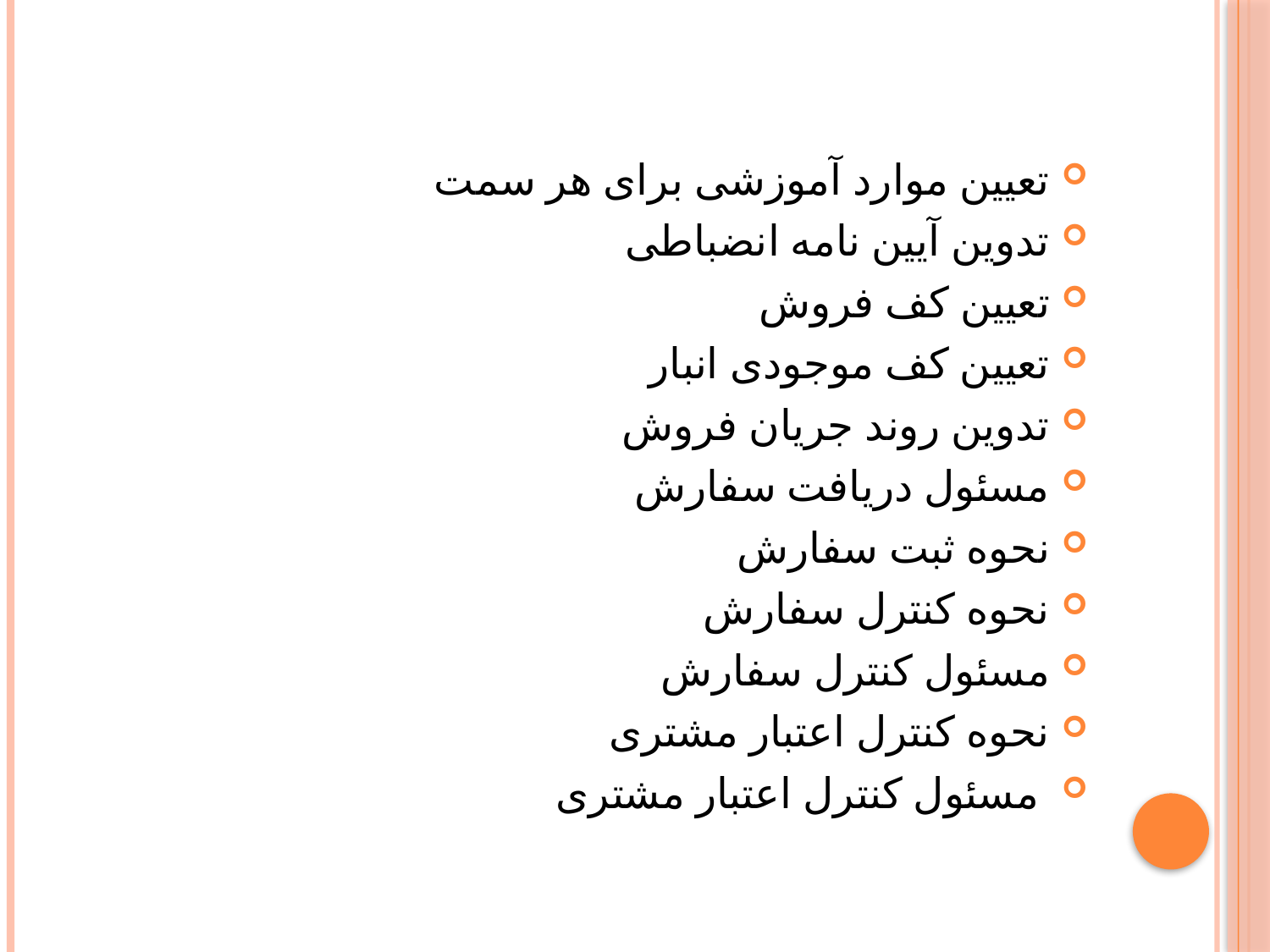

#
تعیین موارد آموزشی برای هر سمت
تدوین آیین نامه انضباطی
تعیین کف فروش
تعیین کف موجودی انبار
تدوین روند جریان فروش
مسئول دریافت سفارش
نحوه ثبت سفارش
نحوه کنترل سفارش
مسئول کنترل سفارش
نحوه کنترل اعتبار مشتری
 مسئول کنترل اعتبار مشتری